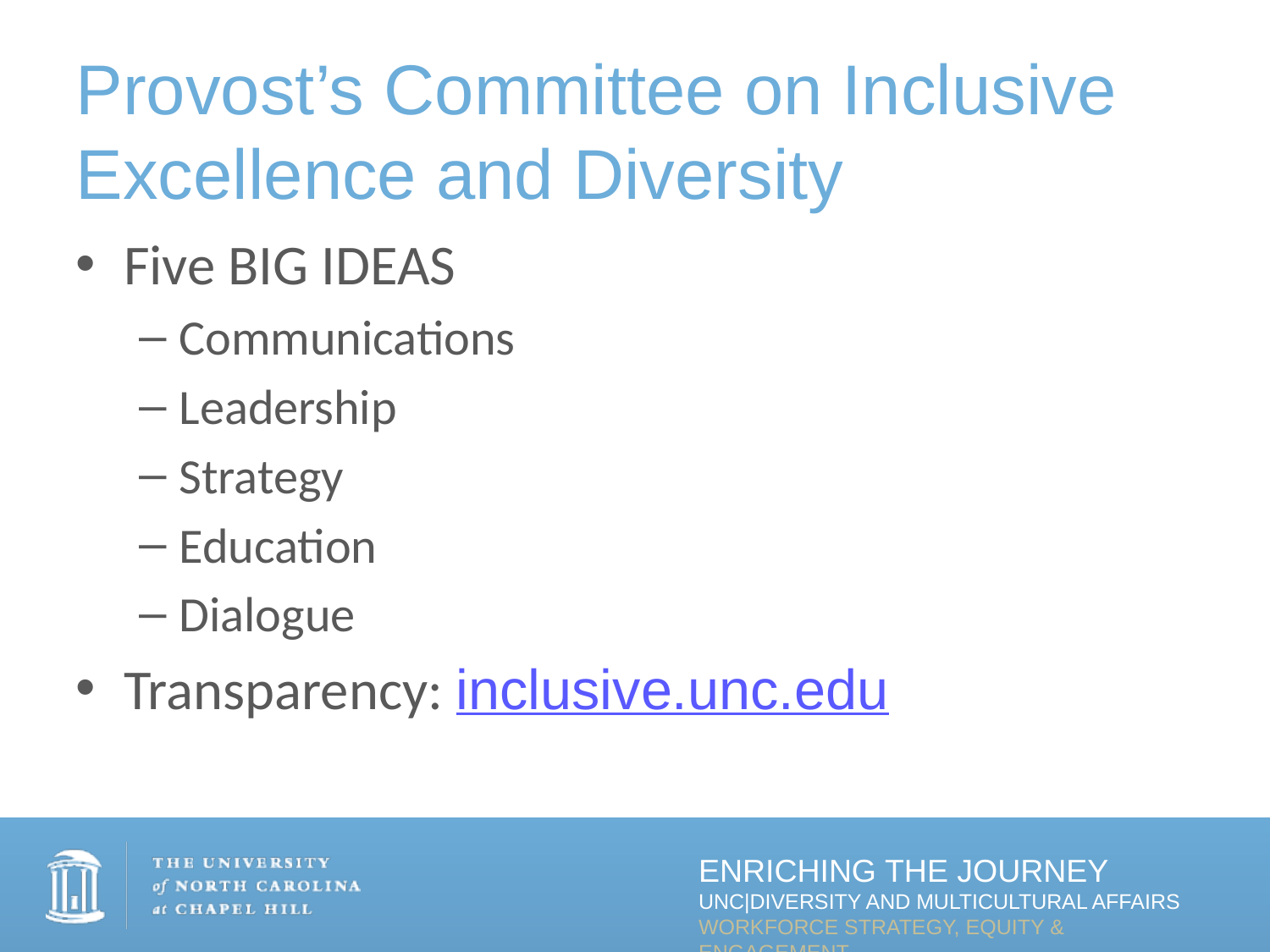

# Provost’s Committee on Inclusive Excellence and Diversity
Five BIG IDEAS
Communications
Leadership
Strategy
Education
Dialogue
Transparency: inclusive.unc.edu